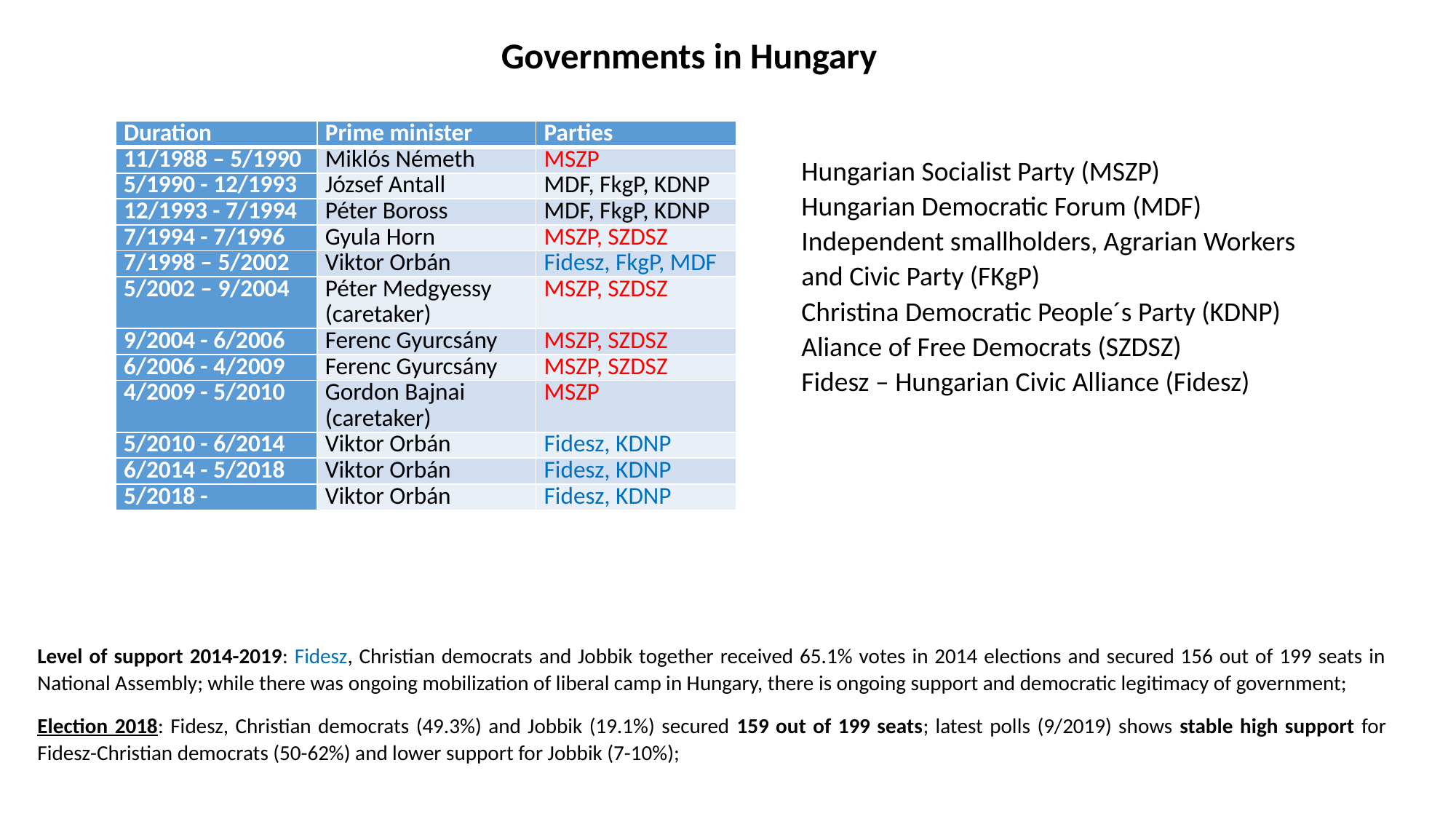

Governments in Hungary
| Duration | Prime minister | Parties |
| --- | --- | --- |
| 11/1988 – 5/1990 | Miklós Németh | MSZP |
| 5/1990 - 12/1993 | József Antall | MDF, FkgP, KDNP |
| 12/1993 - 7/1994 | Péter Boross | MDF, FkgP, KDNP |
| 7/1994 - 7/1996 | Gyula Horn | MSZP, SZDSZ |
| 7/1998 – 5/2002 | Viktor Orbán | Fidesz, FkgP, MDF |
| 5/2002 – 9/2004 | Péter Medgyessy (caretaker) | MSZP, SZDSZ |
| 9/2004 - 6/2006 | Ferenc Gyurcsány | MSZP, SZDSZ |
| 6/2006 - 4/2009 | Ferenc Gyurcsány | MSZP, SZDSZ |
| 4/2009 - 5/2010 | Gordon Bajnai (caretaker) | MSZP |
| 5/2010 - 6/2014 | Viktor Orbán | Fidesz, KDNP |
| 6/2014 - 5/2018 | Viktor Orbán | Fidesz, KDNP |
| 5/2018 - | Viktor Orbán | Fidesz, KDNP |
Hungarian Socialist Party (MSZP)
Hungarian Democratic Forum (MDF)
Independent smallholders, Agrarian Workers and Civic Party (FKgP)
Christina Democratic People´s Party (KDNP)
Aliance of Free Democrats (SZDSZ)
Fidesz – Hungarian Civic Alliance (Fidesz)
Level of support 2014-2019: Fidesz, Christian democrats and Jobbik together received 65.1% votes in 2014 elections and secured 156 out of 199 seats in National Assembly; while there was ongoing mobilization of liberal camp in Hungary, there is ongoing support and democratic legitimacy of government;

Election 2018: Fidesz, Christian democrats (49.3%) and Jobbik (19.1%) secured 159 out of 199 seats; latest polls (9/2019) shows stable high support for Fidesz-Christian democrats (50-62%) and lower support for Jobbik (7-10%);